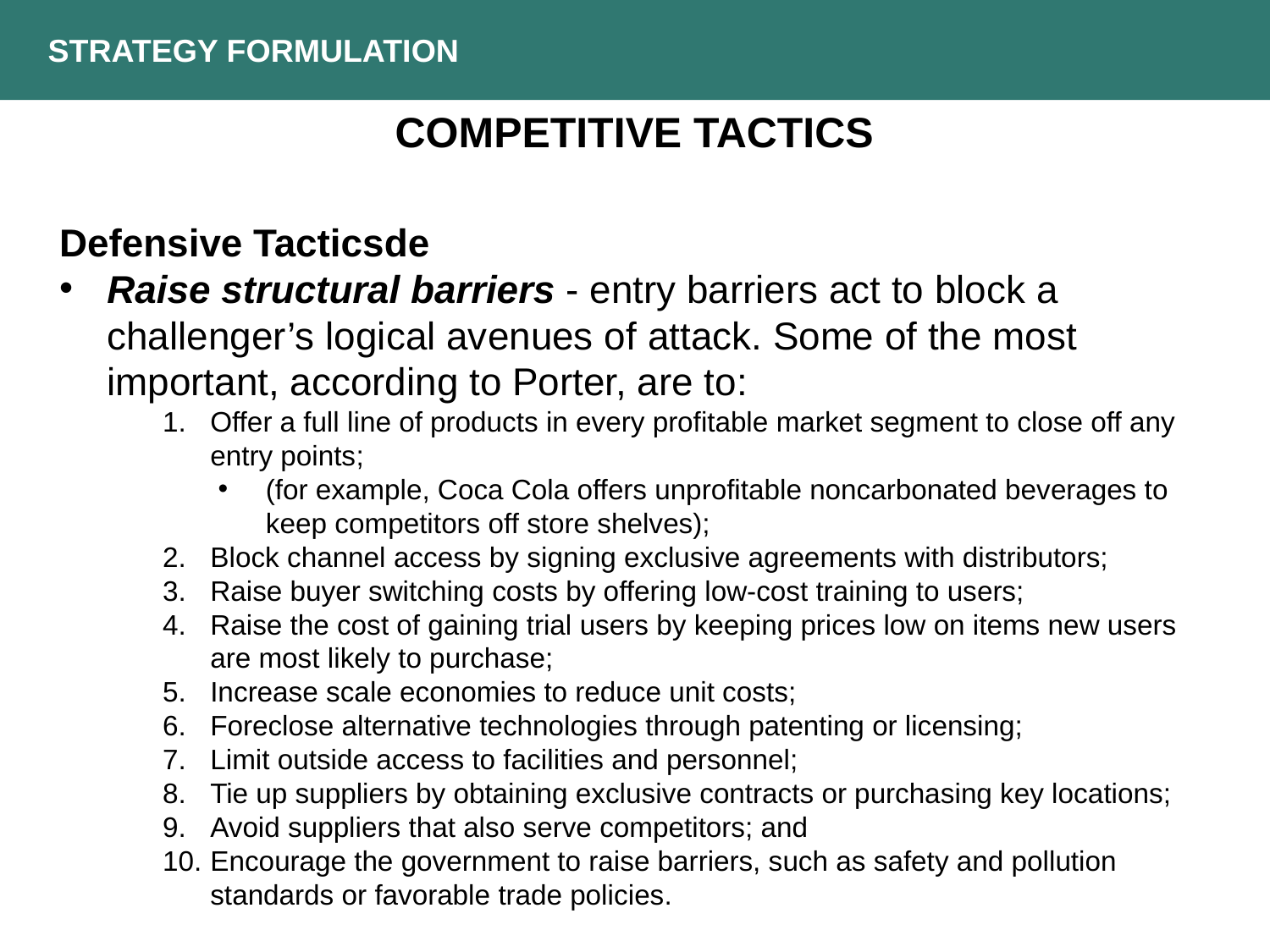

Strategy Formulation
Competitive Tactics
Defensive Tacticsde
Raise structural barriers - entry barriers act to block a challenger’s logical avenues of attack. Some of the most important, according to Porter, are to:
Offer a full line of products in every profitable market segment to close off any entry points;
(for example, Coca Cola offers unprofitable noncarbonated beverages to keep competitors off store shelves);
Block channel access by signing exclusive agreements with distributors;
Raise buyer switching costs by offering low-cost training to users;
Raise the cost of gaining trial users by keeping prices low on items new users are most likely to purchase;
Increase scale economies to reduce unit costs;
Foreclose alternative technologies through patenting or licensing;
Limit outside access to facilities and personnel;
Tie up suppliers by obtaining exclusive contracts or purchasing key locations;
Avoid suppliers that also serve competitors; and
Encourage the government to raise barriers, such as safety and pollution standards or favorable trade policies.